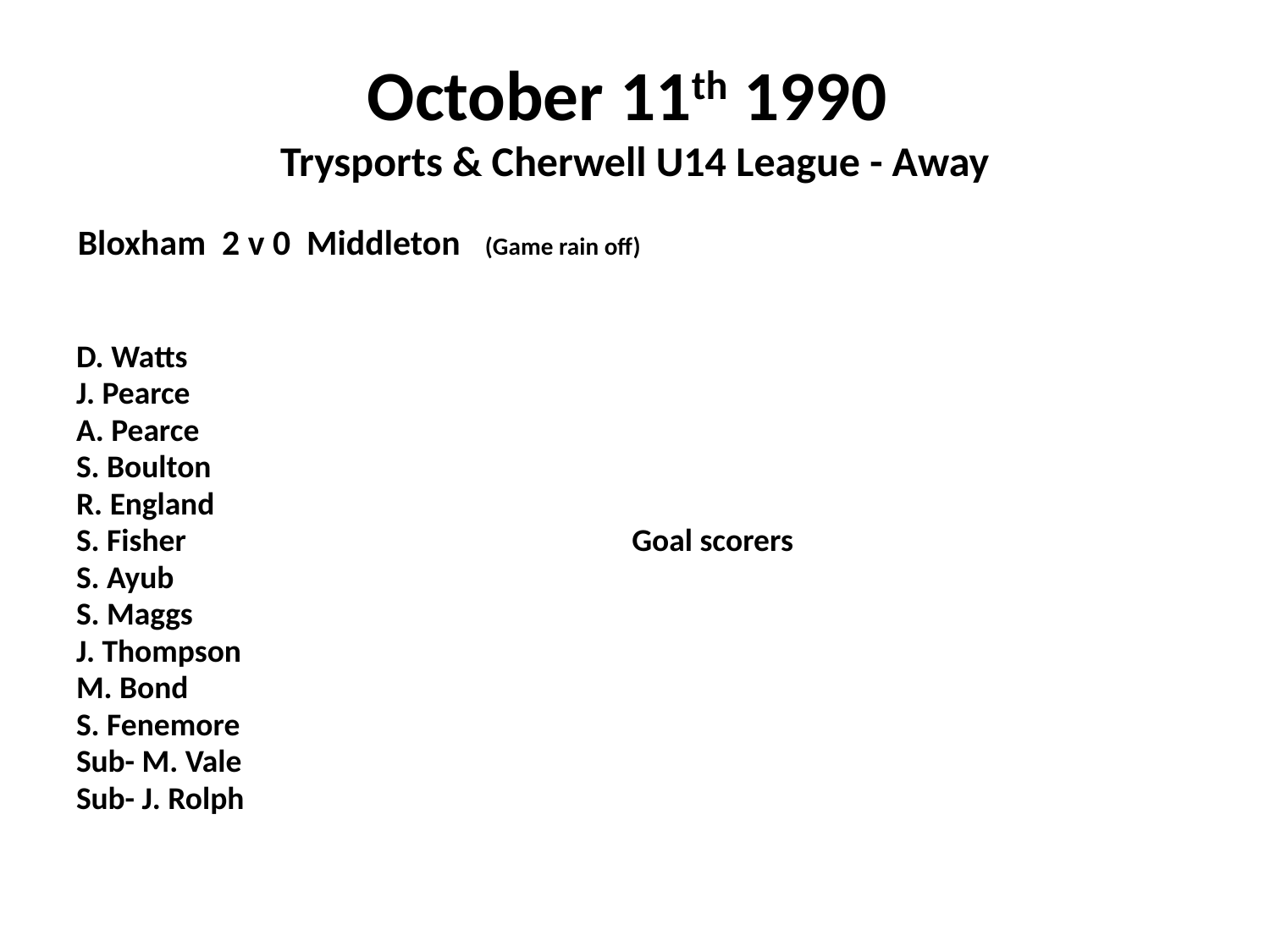

# October 11th 1990 Trysports & Cherwell U14 League - Away
Bloxham  2 v 0  Middleton   (Game rain off)

D. Watts
J. Pearce
A. Pearce
S. Boulton
R. England
S. Fisher				Goal scorers
S. Ayub
S. Maggs
J. Thompson
M. Bond
S. Fenemore
Sub- M. Vale
Sub- J. Rolph